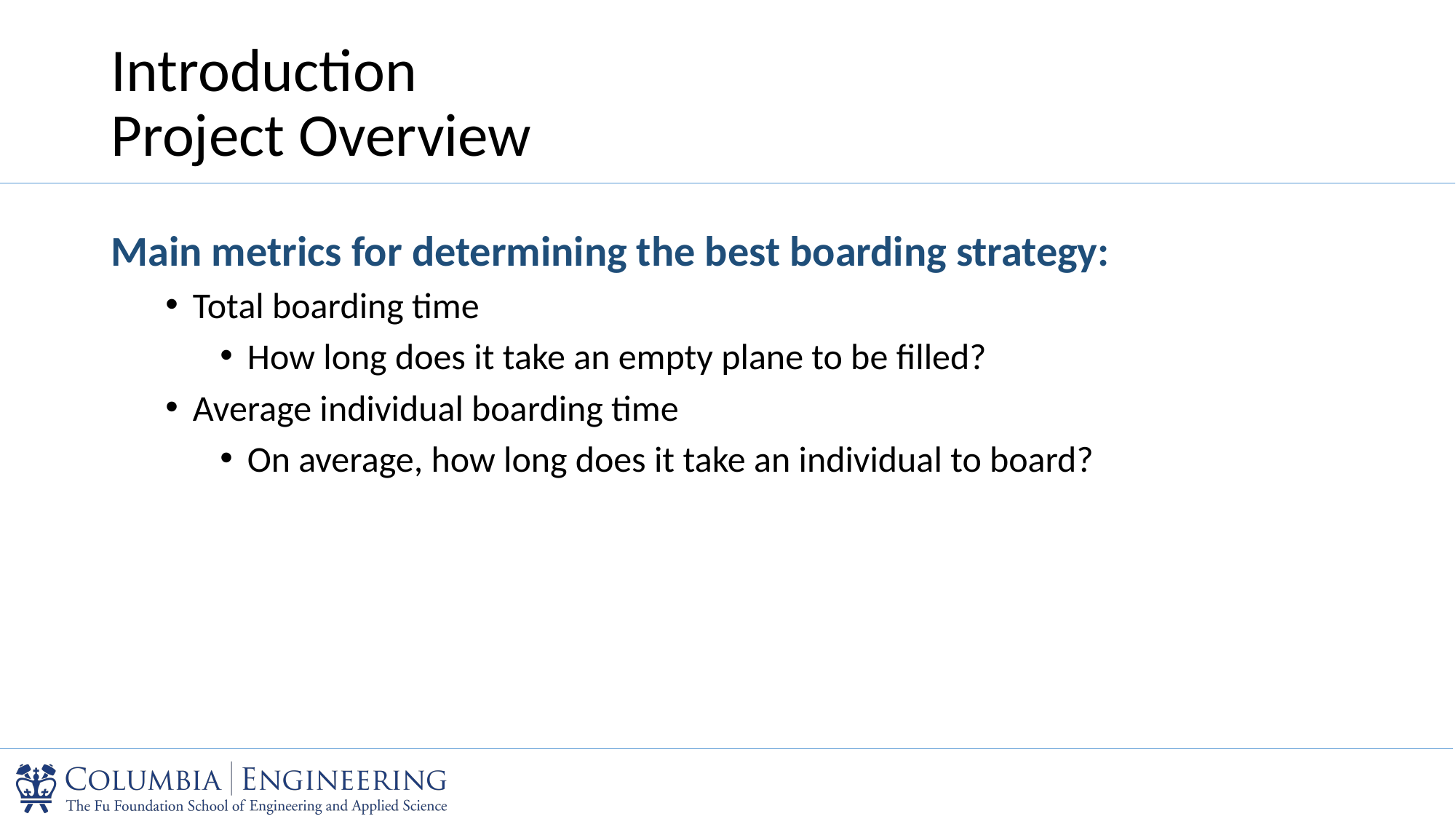

# Introduction Project Overview
Main metrics for determining the best boarding strategy:
Total boarding time
How long does it take an empty plane to be filled?
Average individual boarding time
On average, how long does it take an individual to board?